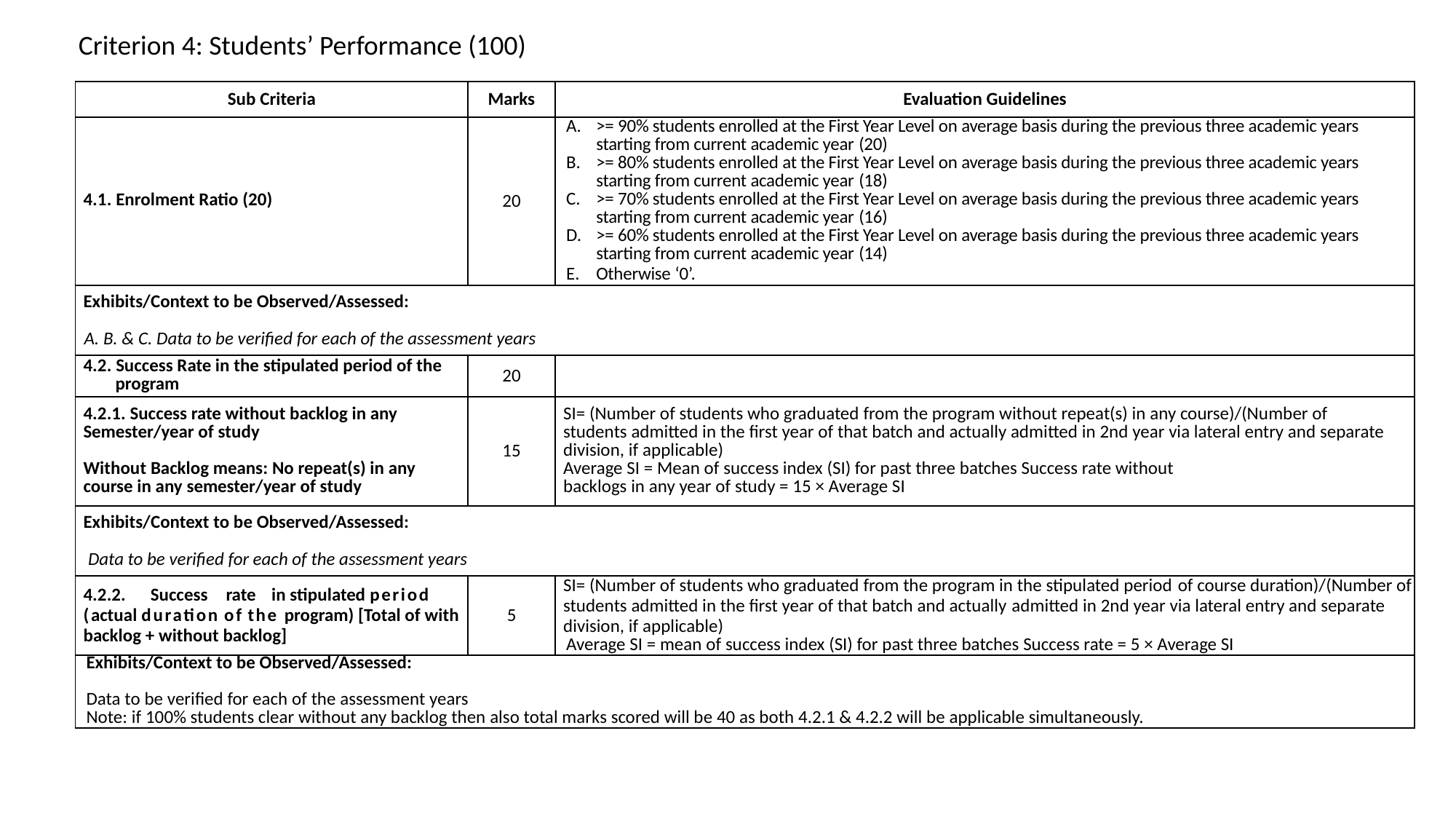

Criterion 4: Students’ Performance (100)
| Sub Criteria | Marks | Evaluation Guidelines |
| --- | --- | --- |
| 4.1. Enrolment Ratio (20) | 20 | >= 90% students enrolled at the First Year Level on average basis during the previous three academic years starting from current academic year (20) >= 80% students enrolled at the First Year Level on average basis during the previous three academic years starting from current academic year (18) >= 70% students enrolled at the First Year Level on average basis during the previous three academic years starting from current academic year (16) >= 60% students enrolled at the First Year Level on average basis during the previous three academic years starting from current academic year (14) Otherwise ‘0’. |
| Exhibits/Context to be Observed/Assessed:   A. B. & C. Data to be verified for each of the assessment years |  |  |
| 4.2. Success Rate in the stipulated period of the program | 20 |  |
| 4.2.1. Success rate without backlog in any Semester/year of study   Without Backlog means: No repeat(s) in any course in any semester/year of study | 15 | SI= (Number of students who graduated from the program without repeat(s) in any course)/(Number of students admitted in the first year of that batch and actually admitted in 2nd year via lateral entry and separate division, if applicable) Average SI = Mean of success index (SI) for past three batches Success rate without backlogs in any year of study = 15 × Average SI |
| Exhibits/Context to be Observed/Assessed:   Data to be verified for each of the assessment years |  |  |
| 4.2.2. Success rate in stipulated period (actual duration of the program) [Total of with backlog + without backlog] | 5 | SI= (Number of students who graduated from the program in the stipulated period of course duration)/(Number of students admitted in the first year of that batch and actually admitted in 2nd year via lateral entry and separate division, if applicable) Average SI = mean of success index (SI) for past three batches Success rate = 5 × Average SI |
| Exhibits/Context to be Observed/Assessed:   Data to be verified for each of the assessment years Note: if 100% students clear without any backlog then also total marks scored will be 40 as both 4.2.1 & 4.2.2 will be applicable simultaneously. |  |  |